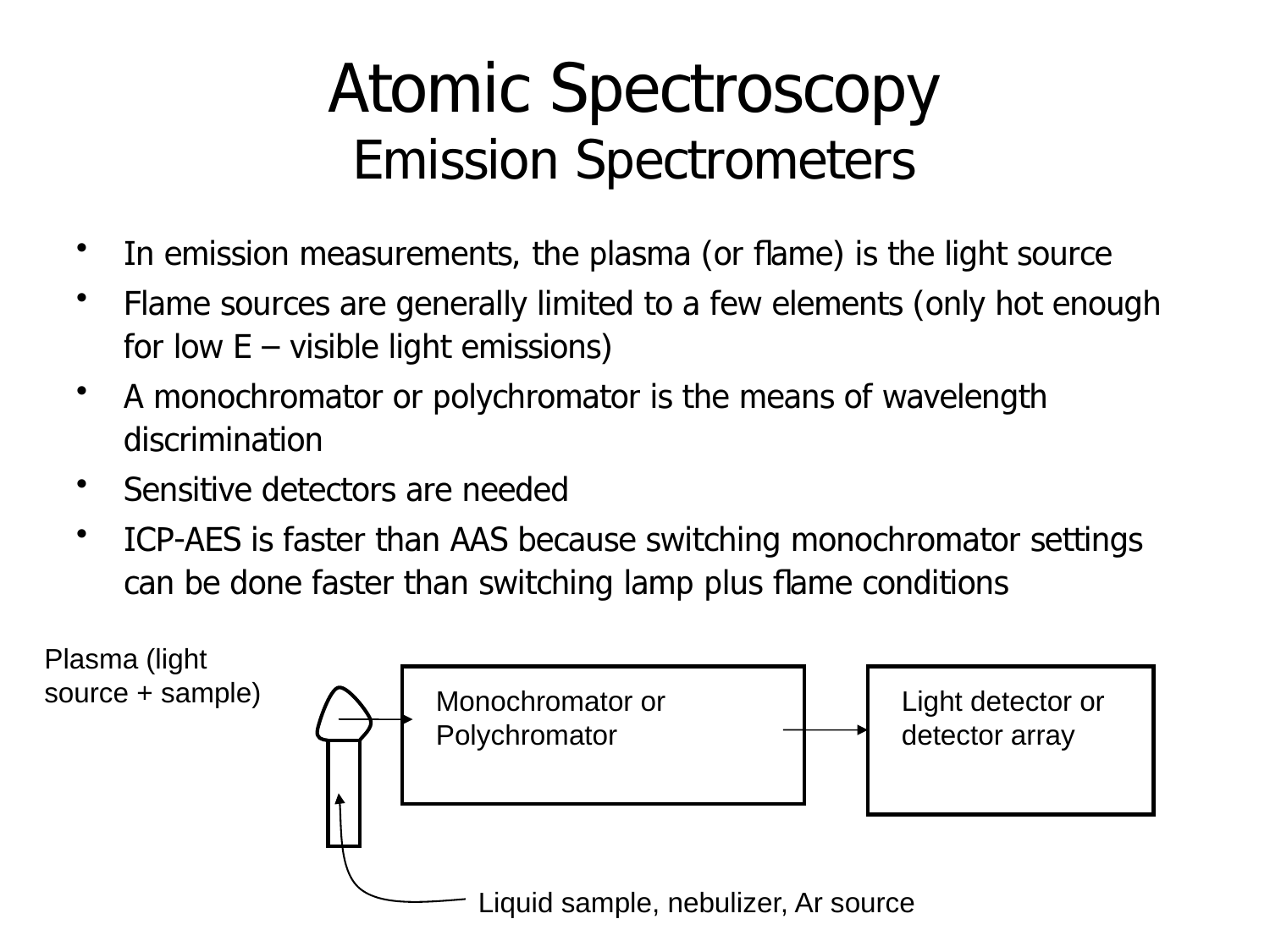

# Atomic Spectroscopy Emission Spectrometers
In emission measurements, the plasma (or flame) is the light source
Flame sources are generally limited to a few elements (only hot enough for low E – visible light emissions)
A monochromator or polychromator is the means of wavelength discrimination
Sensitive detectors are needed
ICP-AES is faster than AAS because switching monochromator settings can be done faster than switching lamp plus flame conditions
Plasma (light source + sample)

Monochromator or Polychromator
Light detector or detector array

Liquid sample, nebulizer, Ar source